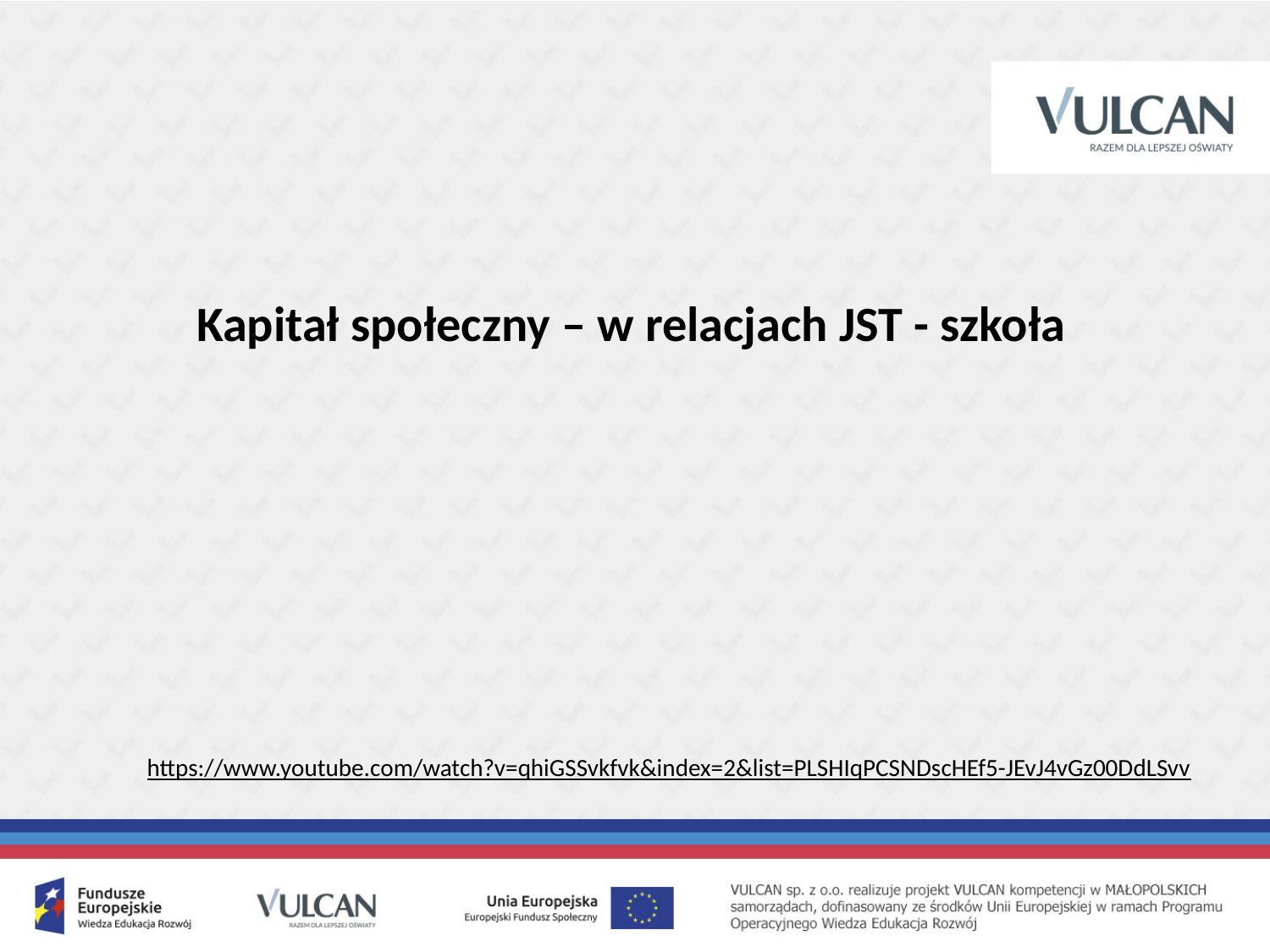

Kapitał społeczny – w relacjach JST - szkoła
https://www.youtube.com/watch?v=qhiGSSvkfvk&index=2&list=PLSHIqPCSNDscHEf5-JEvJ4vGz00DdLSvv